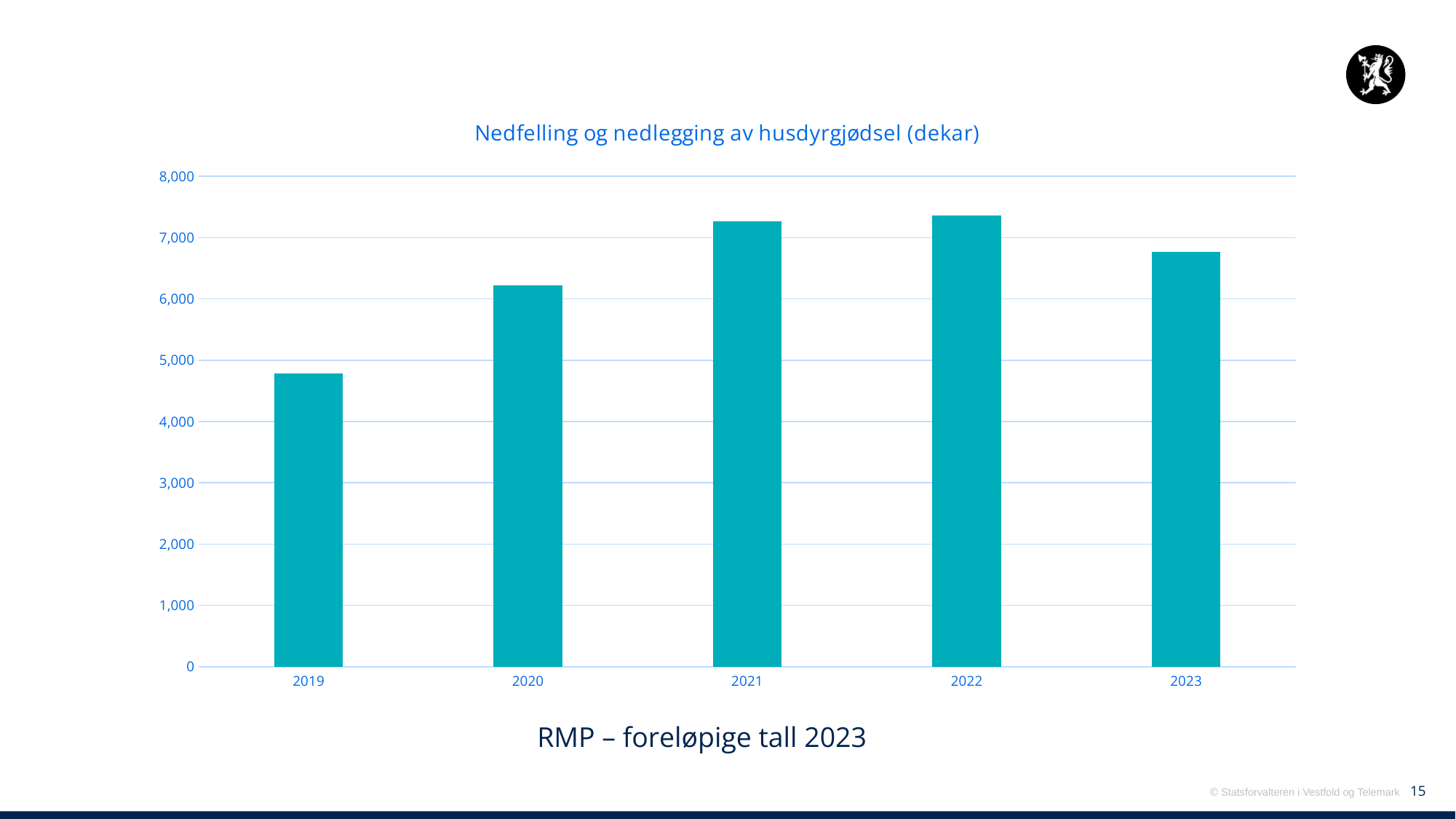

### Chart: Nedfelling og nedlegging av husdyrgjødsel (dekar)

| Category | Nedfelling og nedlegging av husdyrgjødsel |
|---|---|
| 2019 | 4782.0 |
| 2020 | 6223.0 |
| 2021 | 7262.0 |
| 2022 | 7362.0 |
| 2023 | 6772.0 |
RMP – foreløpige tall 2023